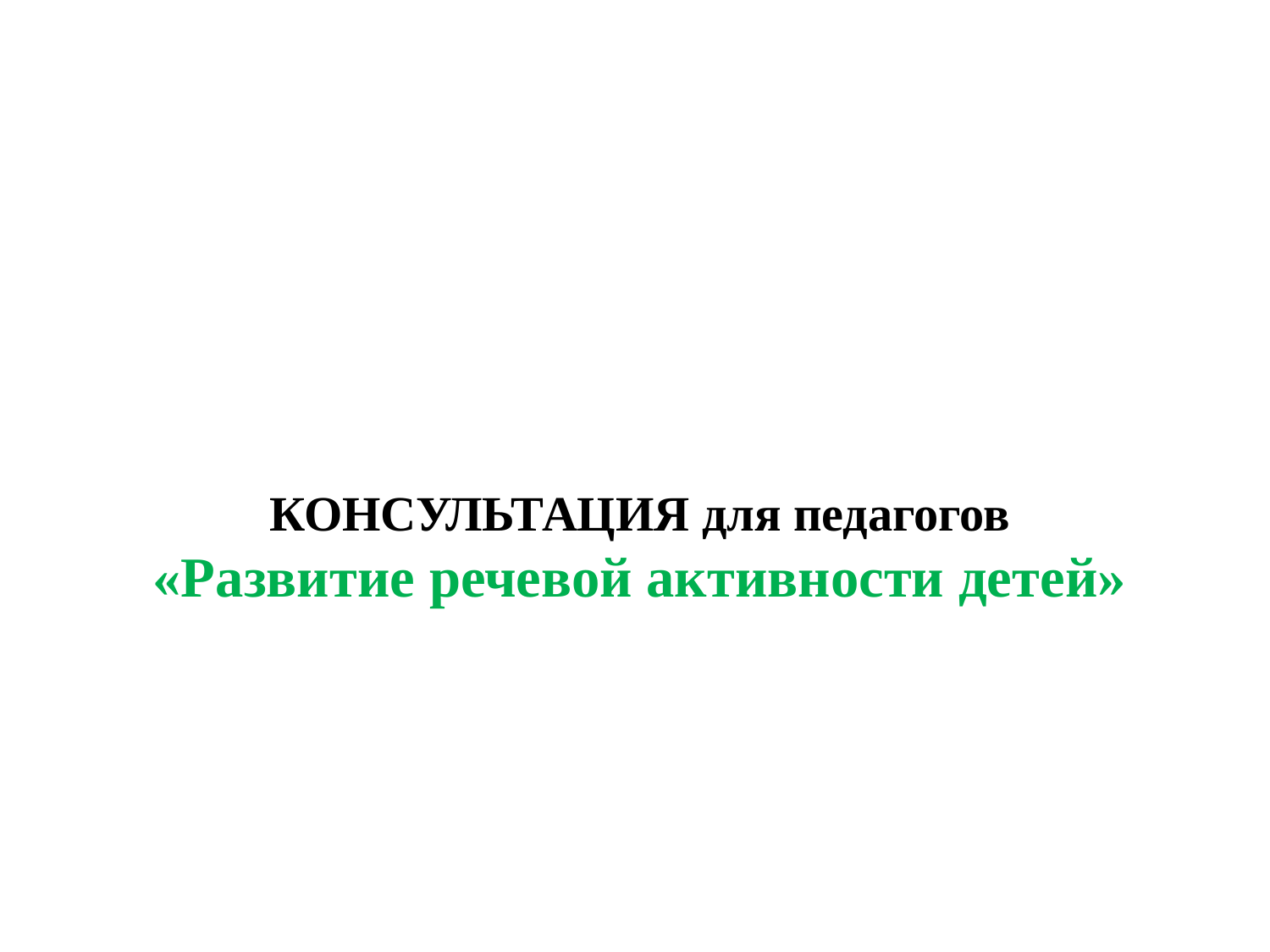

КОНСУЛЬТАЦИЯ для педагогов
«Развитие речевой активности детей»